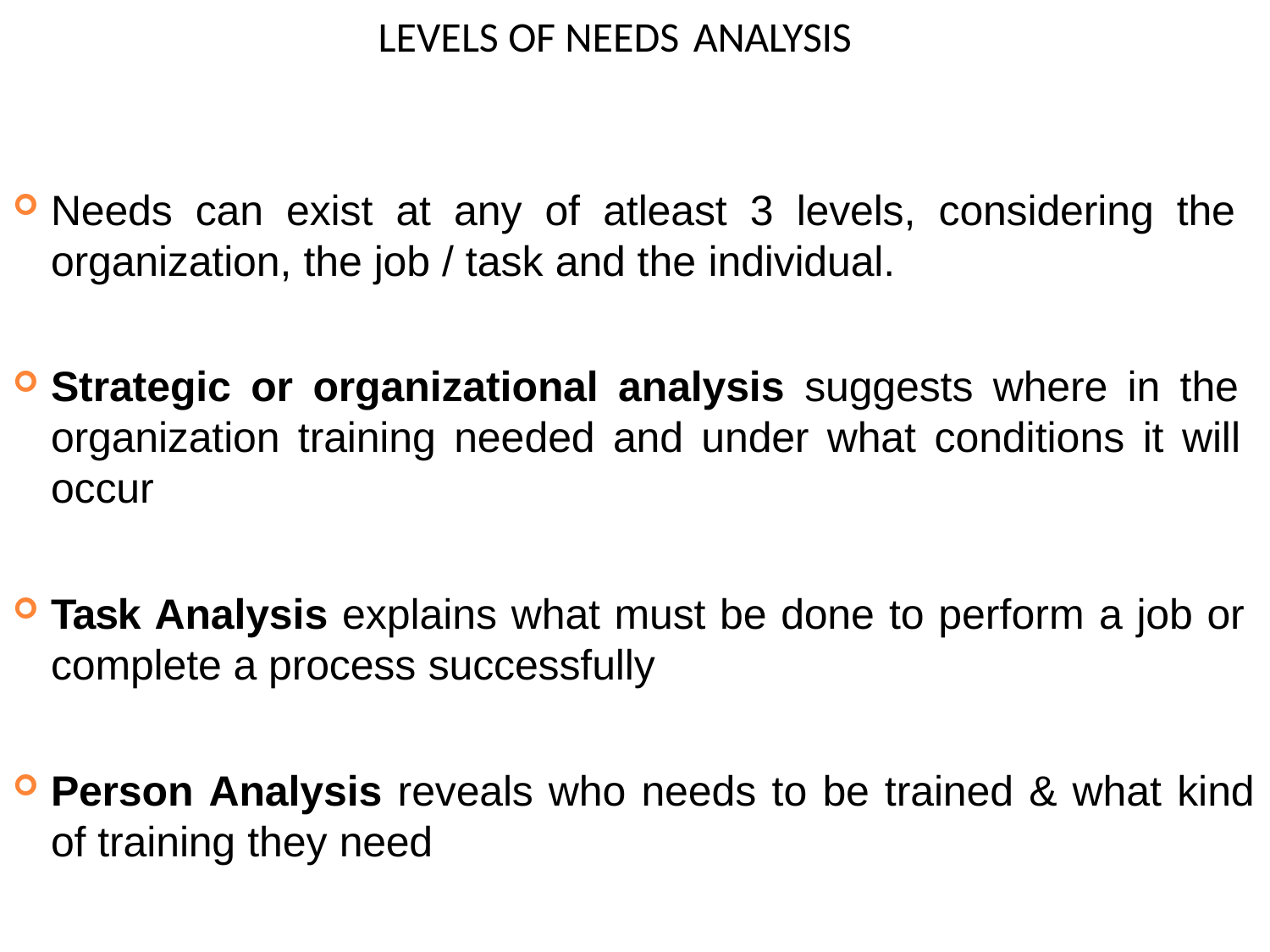

# LEVELS OF NEEDS ANALYSIS
Needs can exist at any of atleast 3 levels, considering the  organization, the job / task and the individual.

Strategic or organizational analysis suggests where in the  organization training needed and under what conditions it will  occur

Task Analysis explains what must be done to perform a job or  complete a process successfully

Person Analysis reveals who needs to be trained & what kind
of training they need